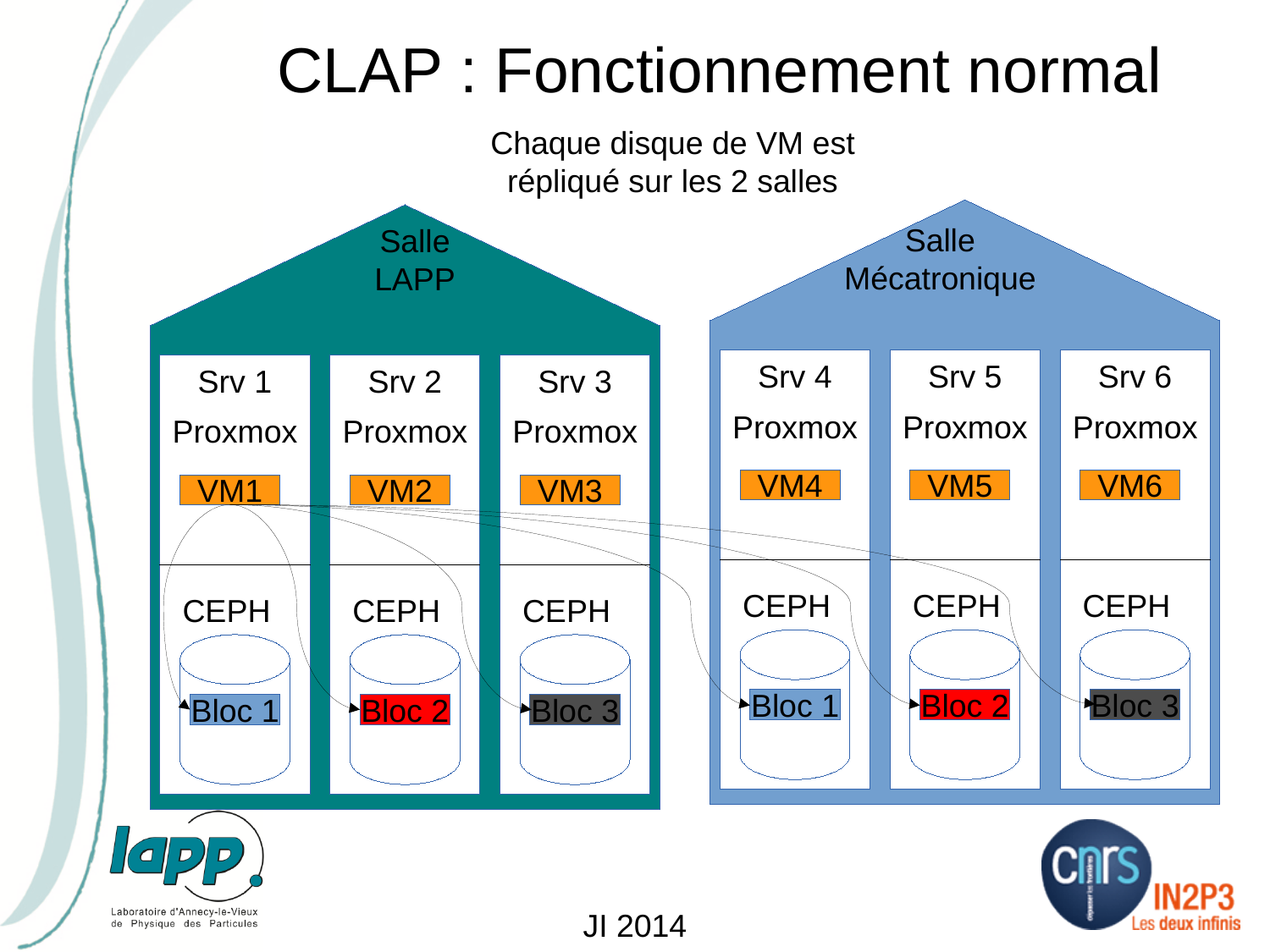

CLAP : Fonctionnement normal

Chaque disque de VM est répliqué sur les 2 salles

Salle Mécatronique
Salle LAPP

Srv 4

Srv 5

Srv 6

Srv 1

Srv 2

Srv 3
Proxmox
Proxmox
Proxmox
Proxmox
Proxmox
Proxmox
VM4
VM5
VM6
VM1
VM2
VM3

CEPH
CEPH
CEPH
CEPH
CEPH
CEPH

Bloc 1
Bloc 2
Bloc 3
Bloc 1
Bloc 2
Bloc 3